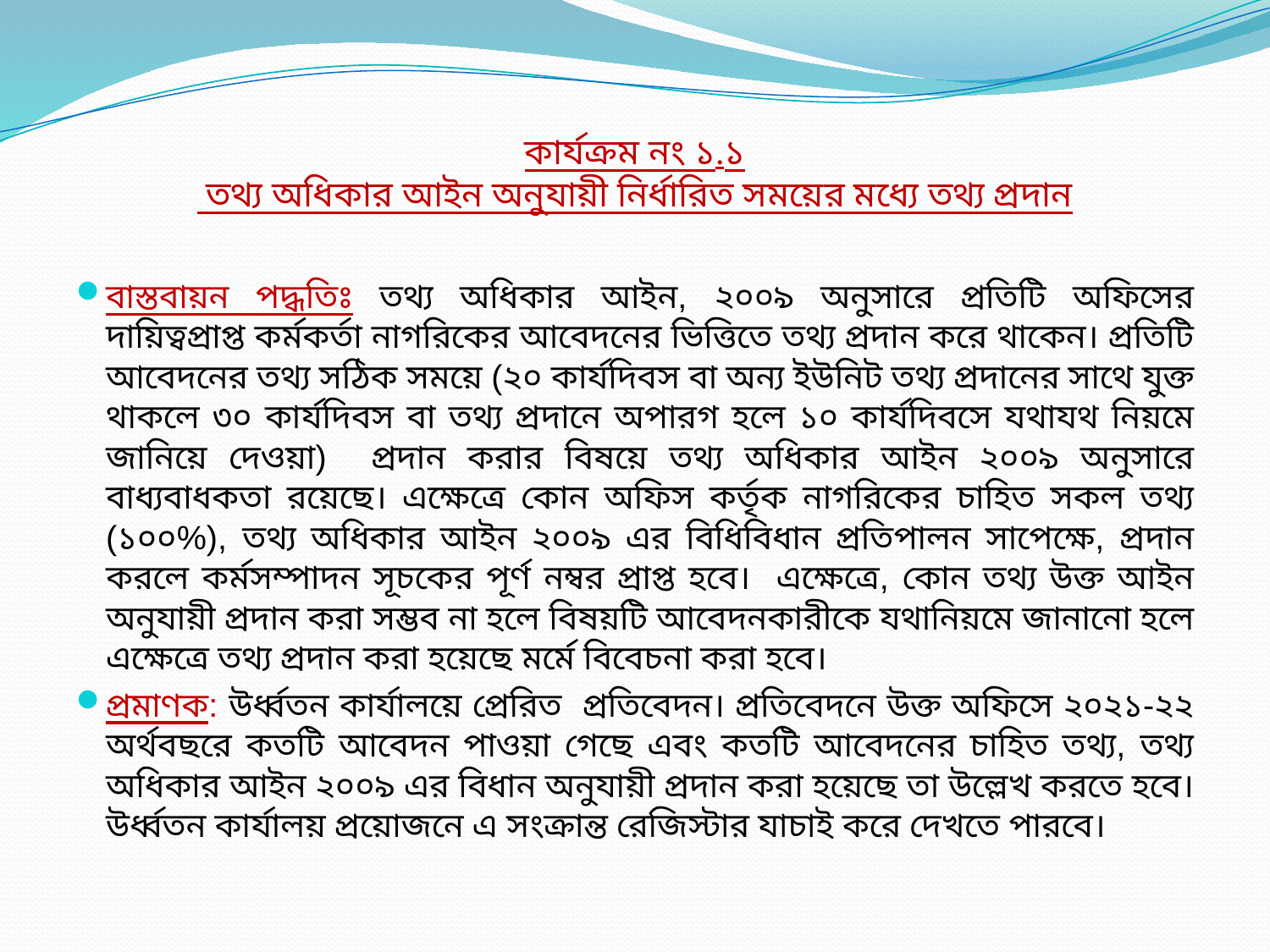

# কার্যক্রম নং ১.১ তথ্য অধিকার আইন অনুযায়ী নির্ধারিত সময়ের মধ্যে তথ্য প্রদান
বাস্তবায়ন পদ্ধতিঃ তথ্য অধিকার আইন, ২০০৯ অনুসারে প্রতিটি অফিসের দায়িত্বপ্রাপ্ত কর্মকর্তা নাগরিকের আবেদনের ভিত্তিতে তথ্য প্রদান করে থাকেন। প্রতিটি আবেদনের তথ্য সঠিক সময়ে (২০ কার্যদিবস বা অন্য ইউনিট তথ্য প্রদানের সাথে যুক্ত থাকলে ৩০ কার্যদিবস বা তথ্য প্রদানে অপারগ হলে ১০ কার্যদিবসে যথাযথ নিয়মে জানিয়ে দেওয়া)  প্রদান করার বিষয়ে তথ্য অধিকার আইন ২০০৯ অনুসারে বাধ্যবাধকতা রয়েছে। এক্ষেত্রে কোন অফিস কর্তৃক নাগরিকের চাহিত সকল তথ্য (১০০%), তথ্য অধিকার আইন ২০০৯ এর বিধিবিধান প্রতিপালন সাপেক্ষে, প্রদান করলে কর্মসম্পাদন সূচকের পূর্ণ নম্বর প্রাপ্ত হবে।  এক্ষেত্রে, কোন তথ্য উক্ত আইন অনুযায়ী প্রদান করা সম্ভব না হলে বিষয়টি আবেদনকারীকে যথানিয়মে জানানো হলে এক্ষেত্রে তথ্য প্রদান করা হয়েছে মর্মে বিবেচনা করা হবে।
প্রমাণক: উর্ধ্বতন কার্যালয়ে প্রেরিত  প্রতিবেদন। প্রতিবেদনে উক্ত অফিসে ২০২১-২২ অর্থবছরে কতটি আবেদন পাওয়া গেছে এবং কতটি আবেদনের চাহিত তথ্য, তথ্য অধিকার আইন ২০০৯ এর বিধান অনুযায়ী প্রদান করা হয়েছে তা উল্লেখ করতে হবে। উর্ধ্বতন কার্যালয় প্রয়োজনে এ সংক্রান্ত রেজিস্টার যাচাই করে দেখতে পারবে।